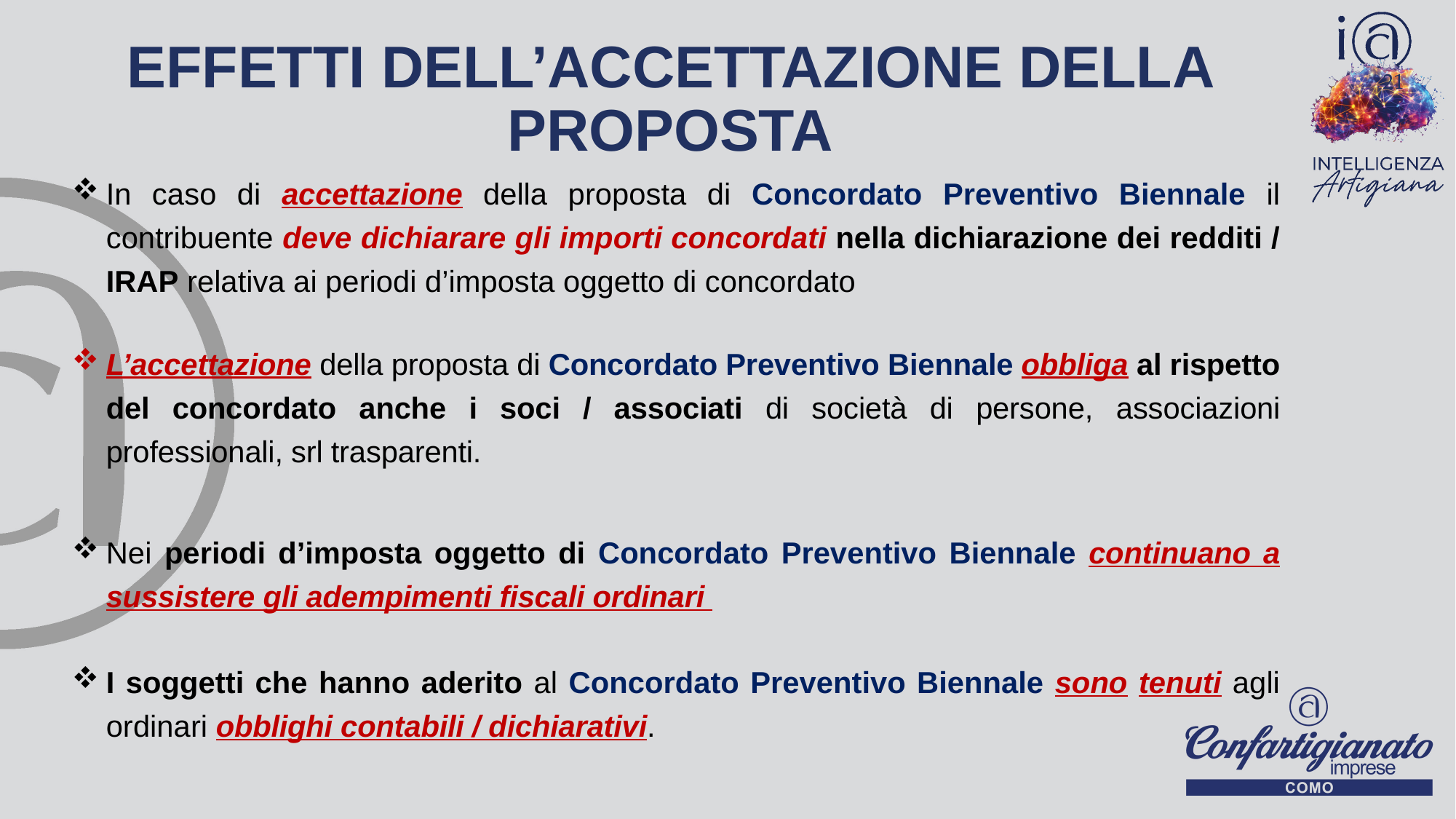

# EFFETTI DELL’ACCETTAZIONE DELLA PROPOSTA
21
In caso di accettazione della proposta di Concordato Preventivo Biennale il contribuente deve dichiarare gli importi concordati nella dichiarazione dei redditi / IRAP relativa ai periodi d’imposta oggetto di concordato

L’accettazione della proposta di Concordato Preventivo Biennale obbliga al rispetto del concordato anche i soci / associati di società di persone, associazioni professionali, srl trasparenti.

Nei periodi d’imposta oggetto di Concordato Preventivo Biennale continuano a sussistere gli adempimenti fiscali ordinari

I soggetti che hanno aderito al Concordato Preventivo Biennale sono tenuti agli ordinari obblighi contabili / dichiarativi.